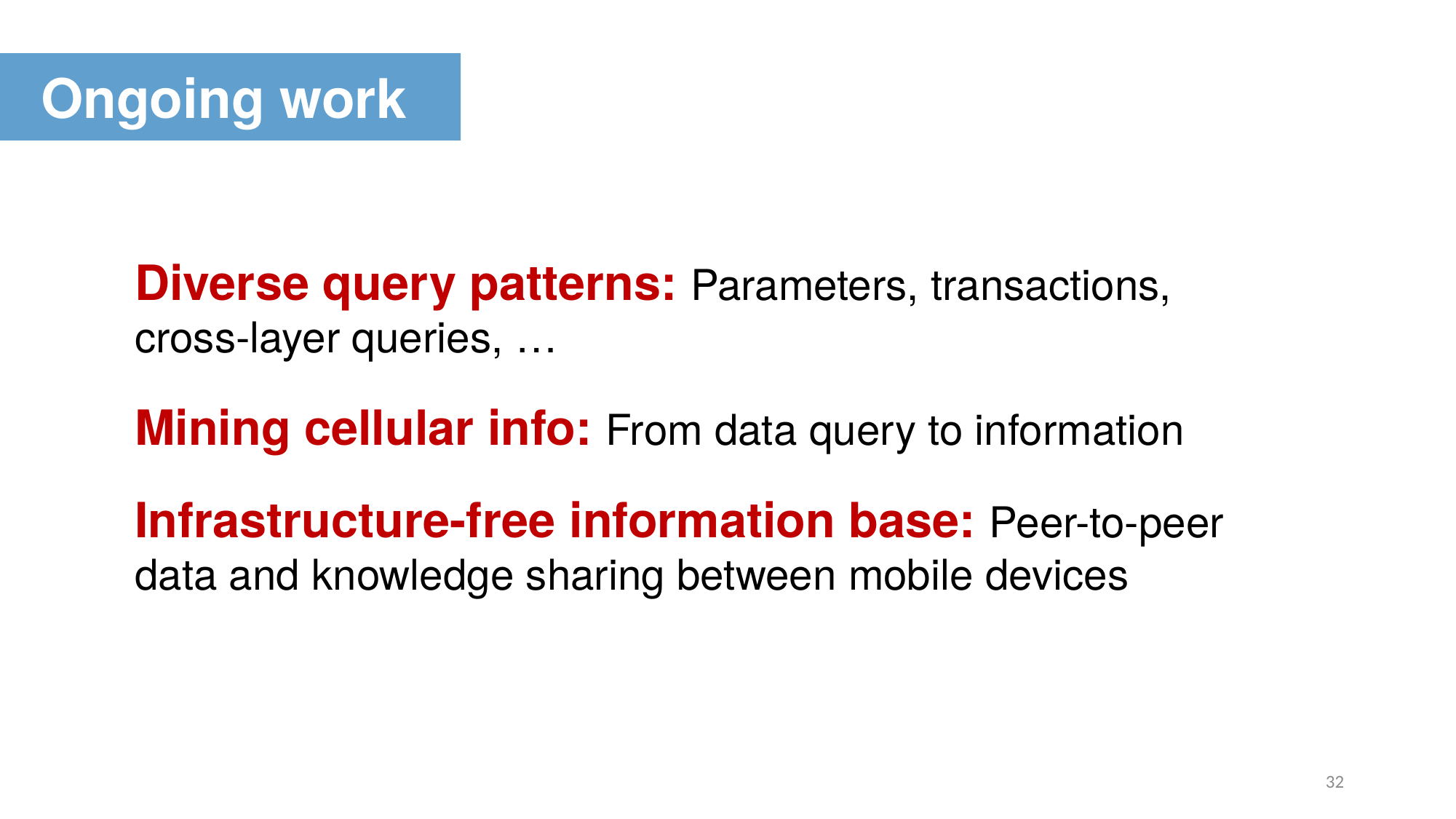

Ongoing work
Diverse query patterns: Parameters, transactions, cross-layer queries, …
Mining cellular info: From data query to information
Infrastructure-free information base: Peer-to-peer data and knowledge sharing between mobile devices
32